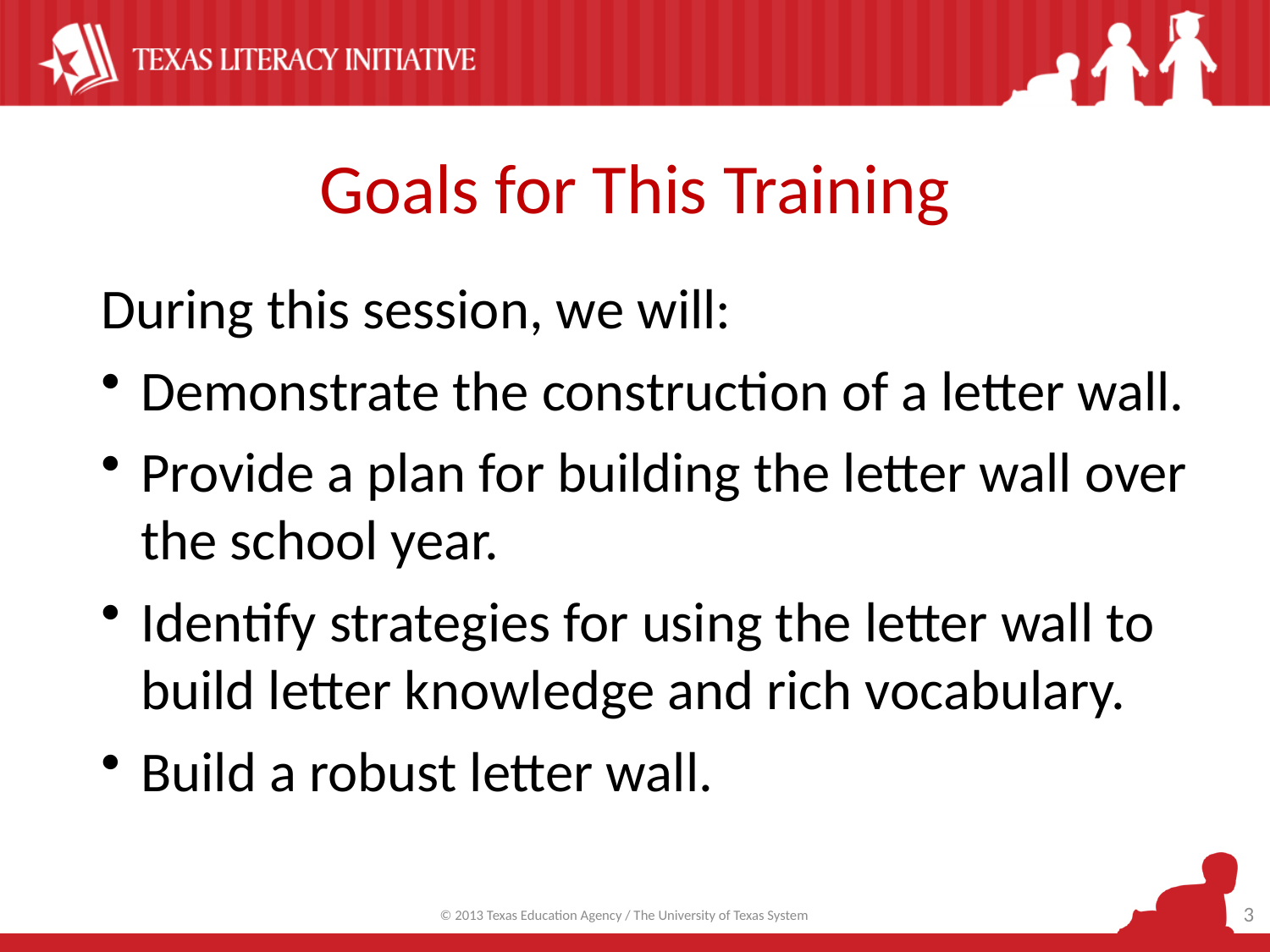

# Goals for This Training
     During this session, we will:
Demonstrate the construction of a letter wall.
Provide a plan for building the letter wall over the school year.
Identify strategies for using the letter wall to build letter knowledge and rich vocabulary.
Build a robust letter wall.

3
© 2013 Texas Education Agency / The University of Texas System